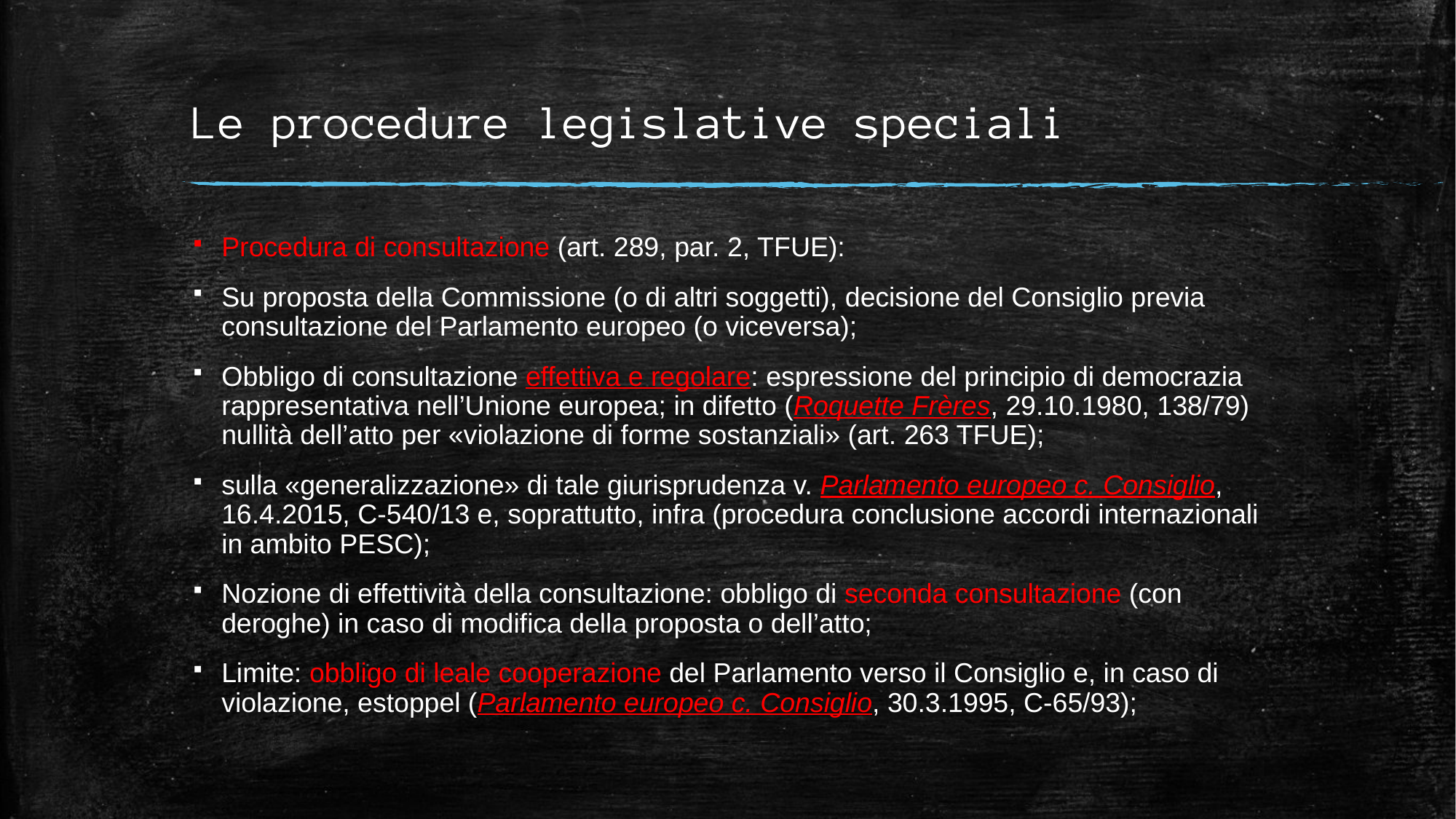

# Le procedure legislative speciali
Procedura di consultazione (art. 289, par. 2, TFUE):
Su proposta della Commissione (o di altri soggetti), decisione del Consiglio previa consultazione del Parlamento europeo (o viceversa);
Obbligo di consultazione effettiva e regolare: espressione del principio di democrazia rappresentativa nell’Unione europea; in difetto (Roquette Frères, 29.10.1980, 138/79) nullità dell’atto per «violazione di forme sostanziali» (art. 263 TFUE);
sulla «generalizzazione» di tale giurisprudenza v. Parlamento europeo c. Consiglio, 16.4.2015, C-540/13 e, soprattutto, infra (procedura conclusione accordi internazionali in ambito PESC);
Nozione di effettività della consultazione: obbligo di seconda consultazione (con deroghe) in caso di modifica della proposta o dell’atto;
Limite: obbligo di leale cooperazione del Parlamento verso il Consiglio e, in caso di violazione, estoppel (Parlamento europeo c. Consiglio, 30.3.1995, C-65/93);